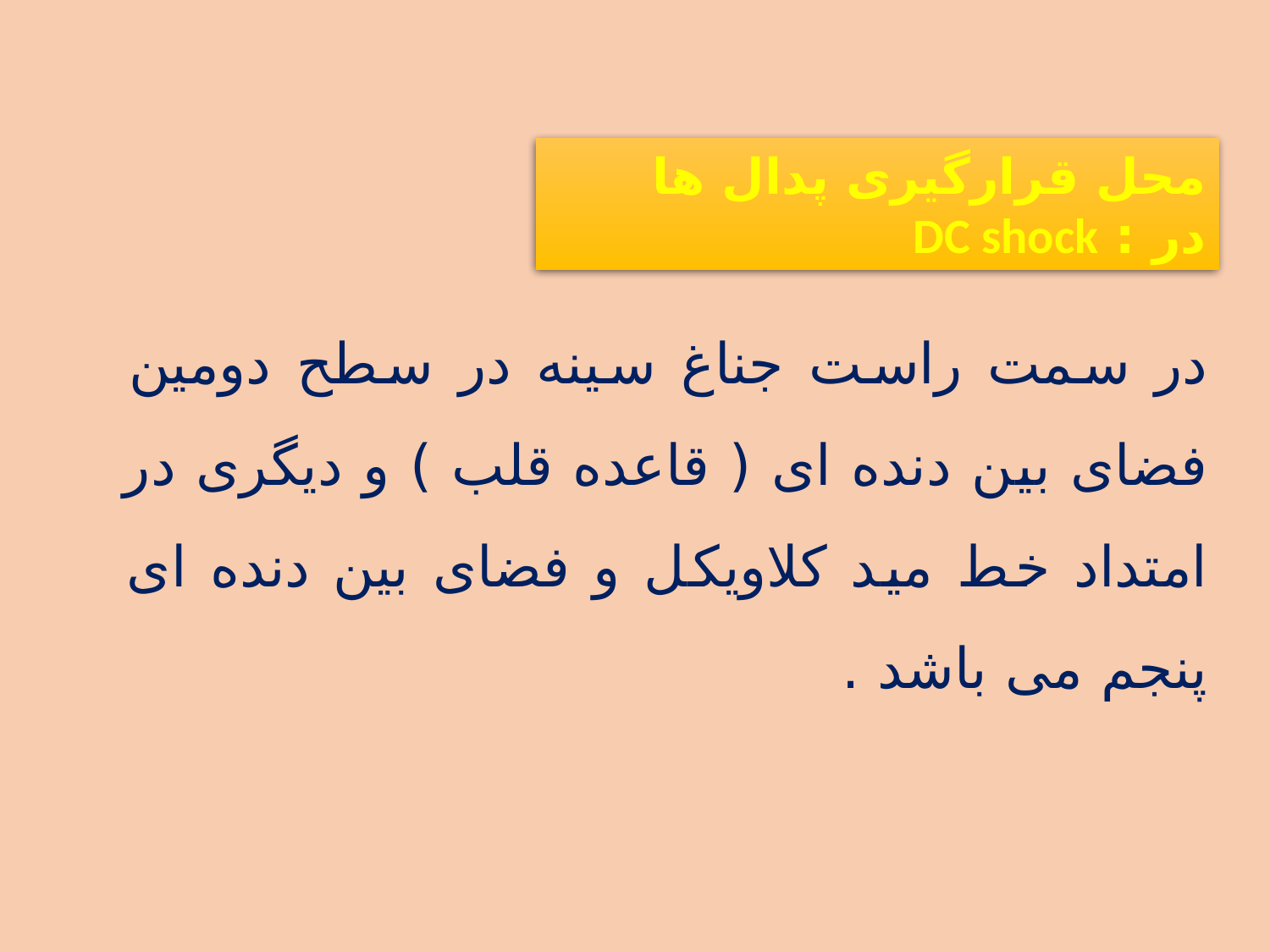

محل قرارگیری پدال ها در : DC shock
در سمت راست جناغ سینه در سطح دومین فضای بین دنده ای ( قاعده قلب ) و دیگری در امتداد خط مید کلاویکل و فضای بین دنده ای پنجم می باشد .